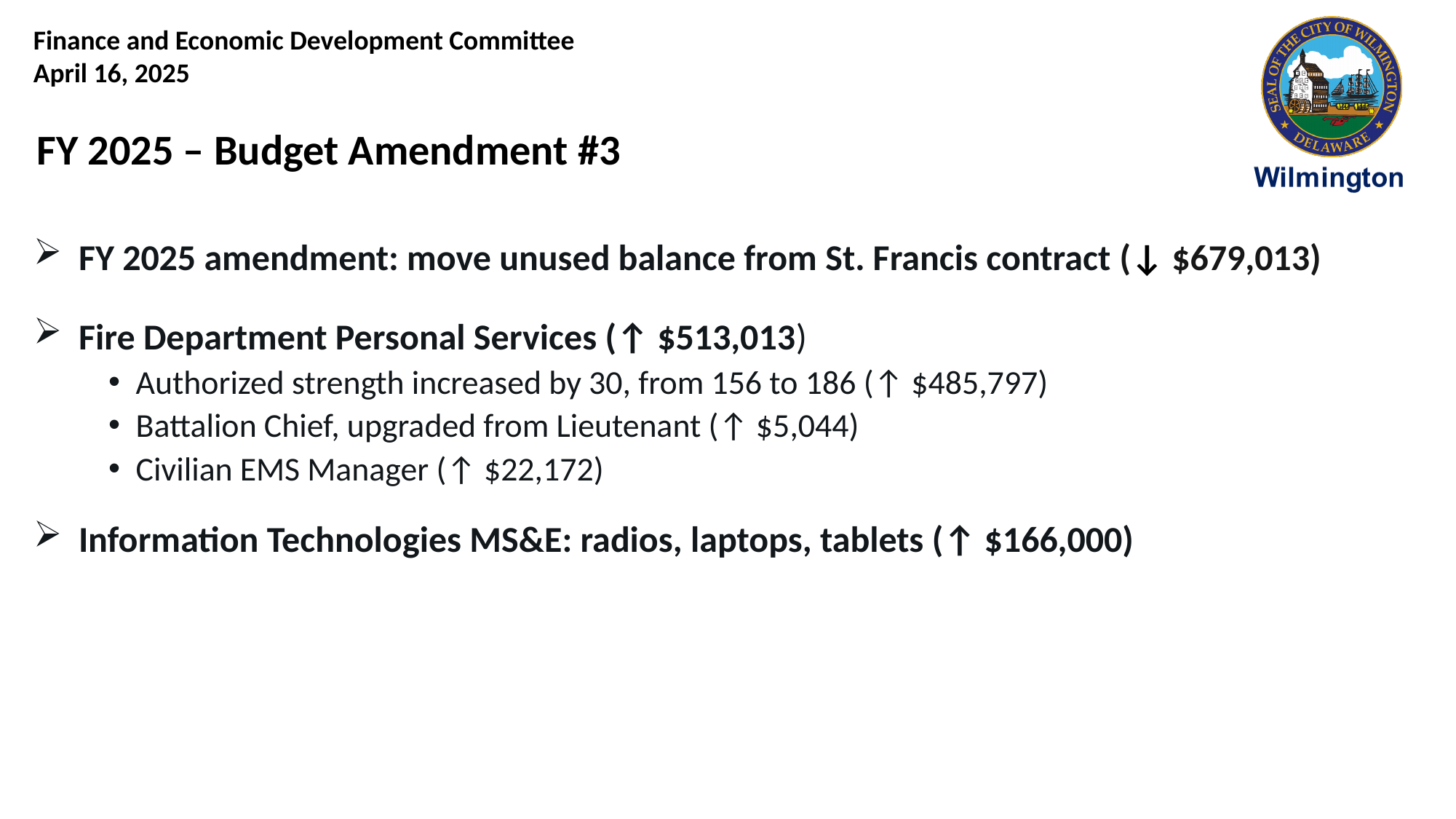

FY 2025 – Budget Amendment #3

  FY 2025 amendment: move unused balance from St. Francis contract (↓ $679,013)

  Fire Department Personal Services (↑ $513,013)
Authorized strength increased by 30, from 156 to 186 (↑ $485,797)
Battalion Chief, upgraded from Lieutenant (↑ $5,044)
Civilian EMS Manager (↑ $22,172)

  Information Technologies MS&E: radios, laptops, tablets (↑ $166,000)